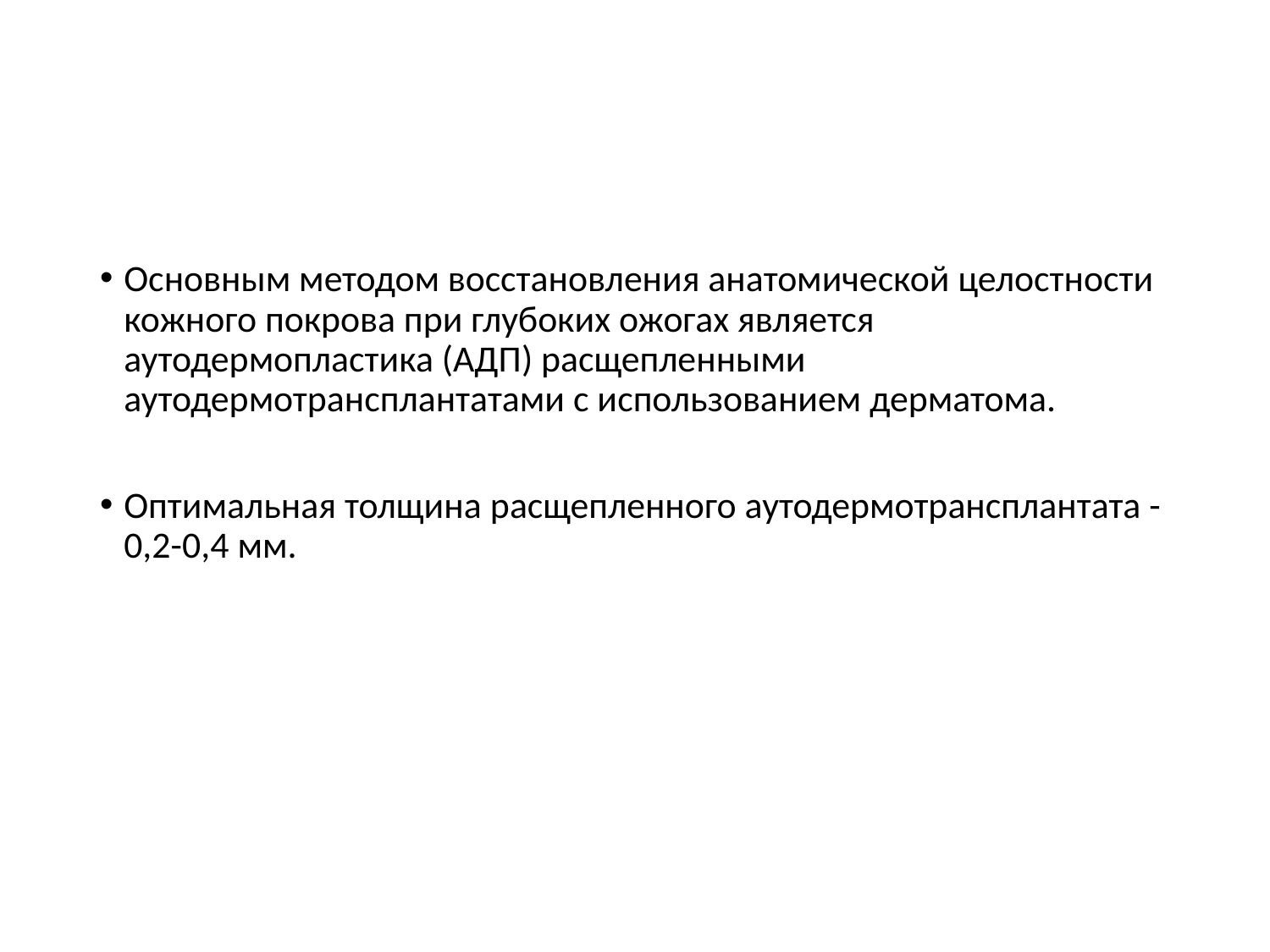

Основным методом восстановления анатомической целостности кожного покрова при глубоких ожогах является аутодермопластика (АДП) расщепленными аутодермотрансплантатами с использованием дерматома.

Оптимальная толщина расщепленного аутодермотрансплантата - 0,2-0,4 мм.